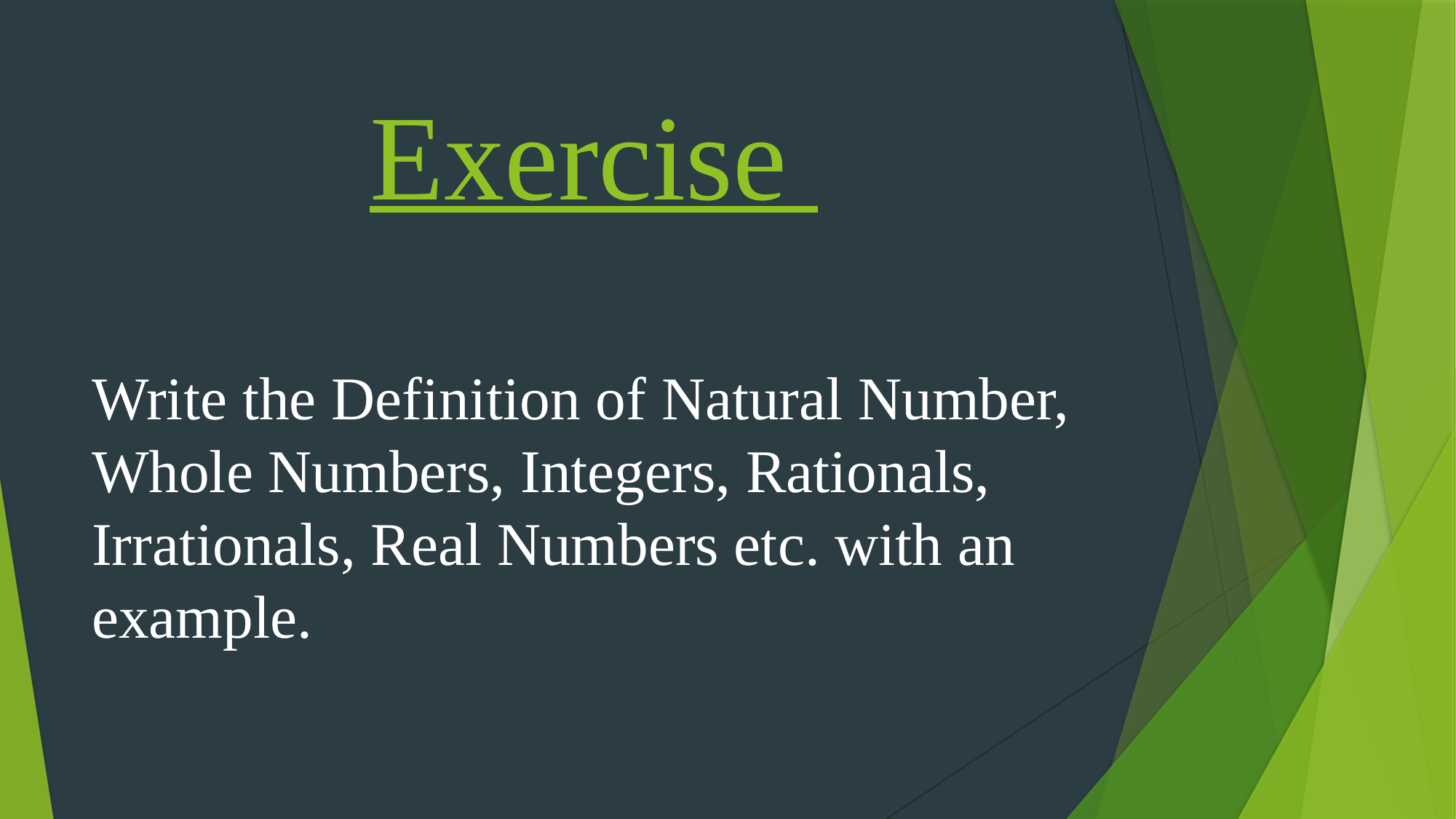

# Exercise

Write the Definition of Natural Number, Whole Numbers, Integers, Rationals, Irrationals, Real Numbers etc. with an example.